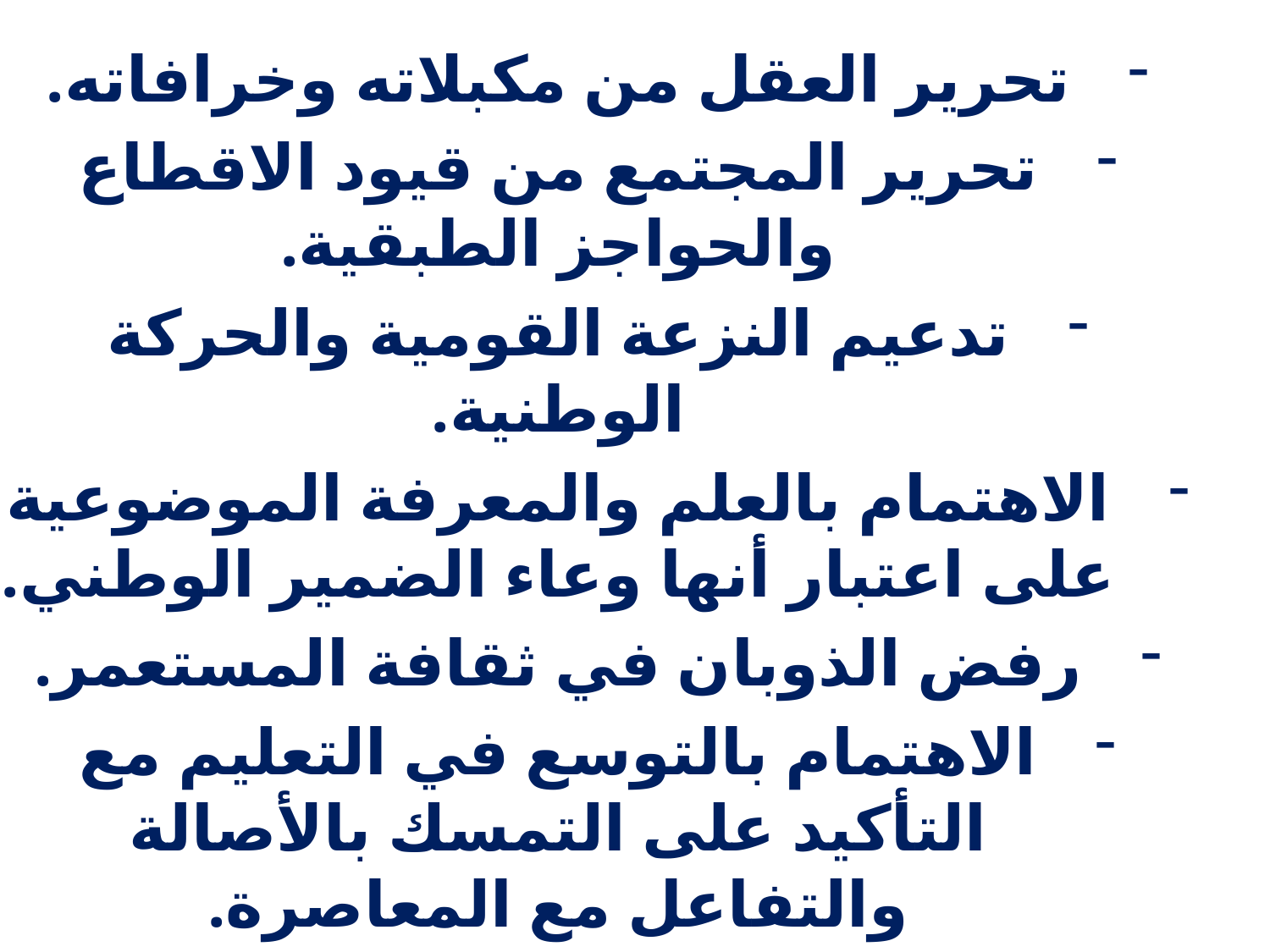

تحرير العقل من مكبلاته وخرافاته.
تحرير المجتمع من قيود الاقطاع والحواجز الطبقية.
تدعيم النزعة القومية والحركة الوطنية.
الاهتمام بالعلم والمعرفة الموضوعية على اعتبار أنها وعاء الضمير الوطني.
رفض الذوبان في ثقافة المستعمر.
الاهتمام بالتوسع في التعليم مع التأكيد على التمسك بالأصالة والتفاعل مع المعاصرة.